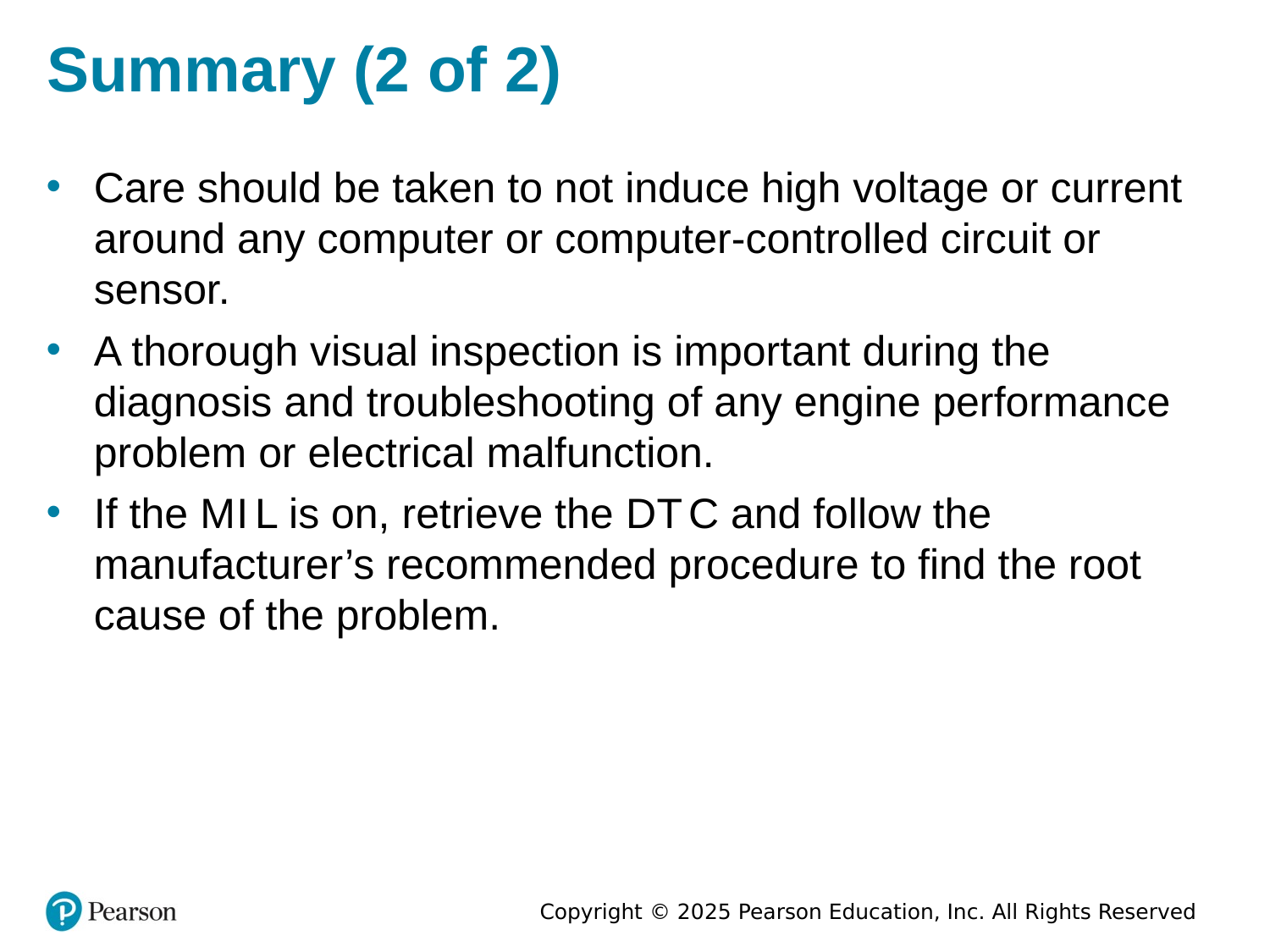

# Summary (2 of 2)
Care should be taken to not induce high voltage or current around any computer or computer-controlled circuit or sensor.
A thorough visual inspection is important during the diagnosis and troubleshooting of any engine performance problem or electrical malfunction.
If the M I L is on, retrieve the D T C and follow the manufacturer’s recommended procedure to find the root cause of the problem.